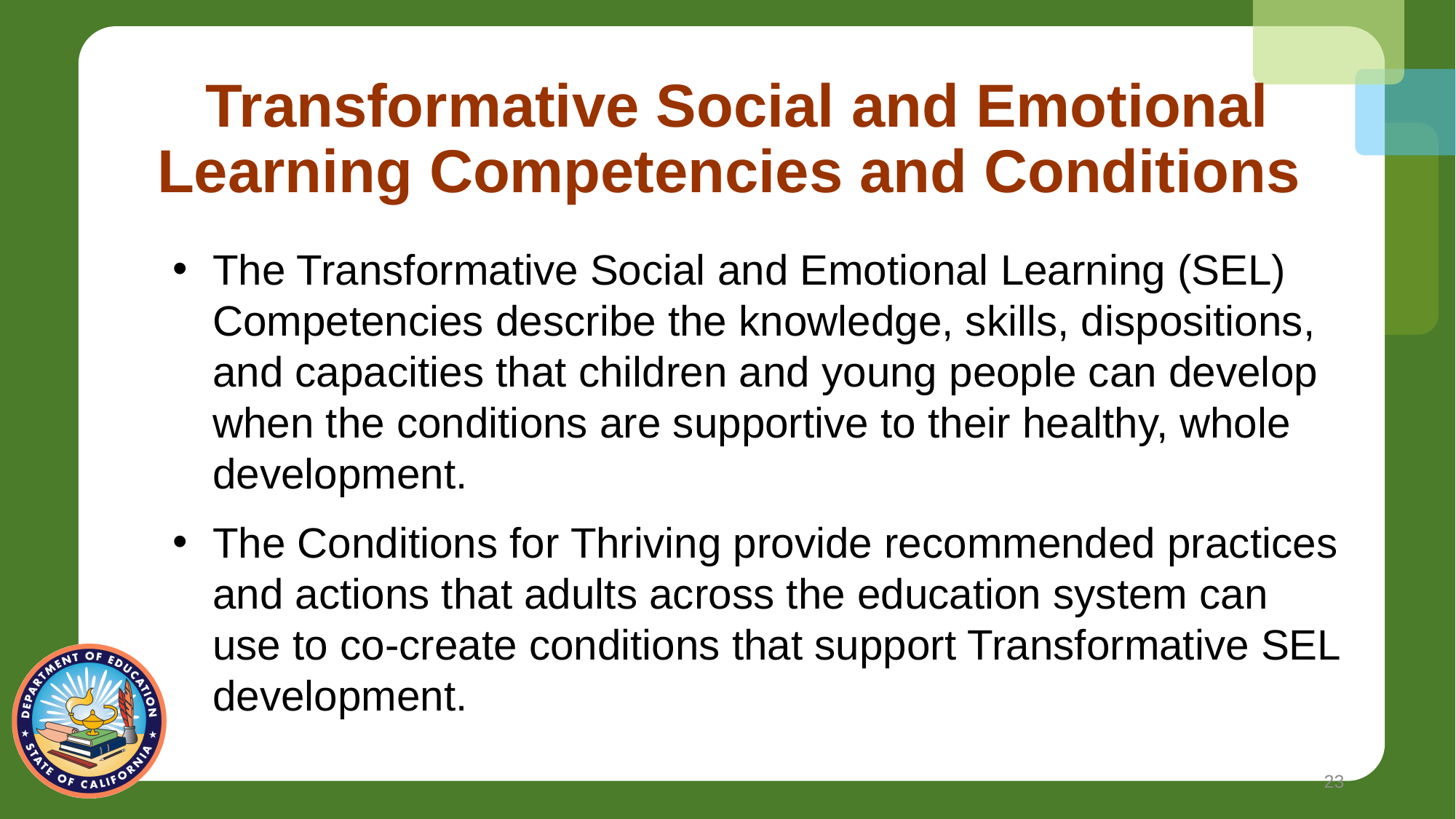

# Transformative Social and Emotional Learning Competencies and Conditions
The Transformative Social and Emotional Learning (SEL) Competencies describe the knowledge, skills, dispositions, and capacities that children and young people can develop when the conditions are supportive to their healthy, whole development.
The Conditions for Thriving provide recommended practices and actions that adults across the education system can use to co-create conditions that support Transformative SEL development.

23